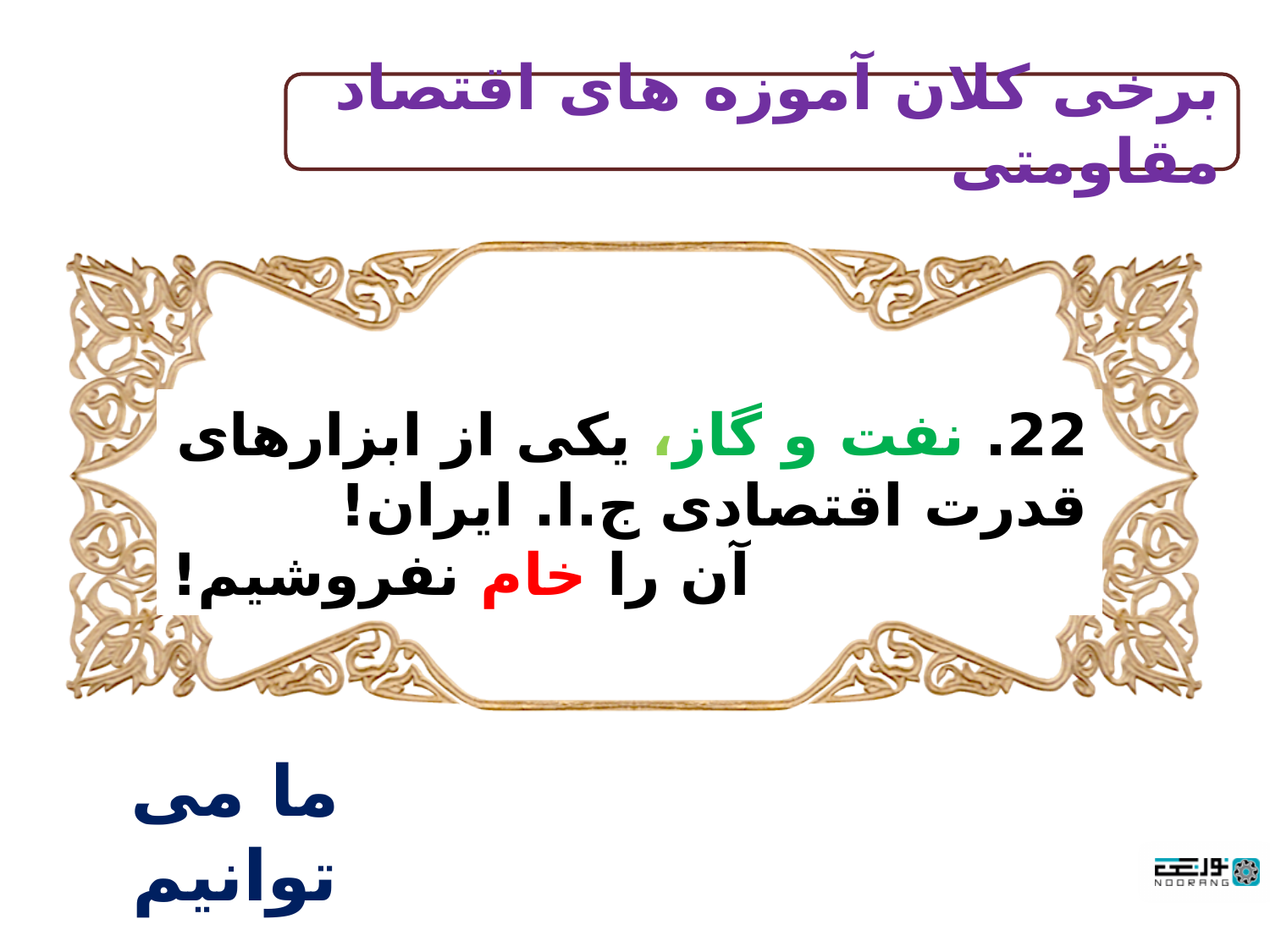

برخی کلان آموزه های اقتصاد مقاومتی

22. نفت و گاز، یکی از ابزارهای قدرت اقتصادی ج.ا. ایران!
آن را خام نفروشیم!

ما می توانیم